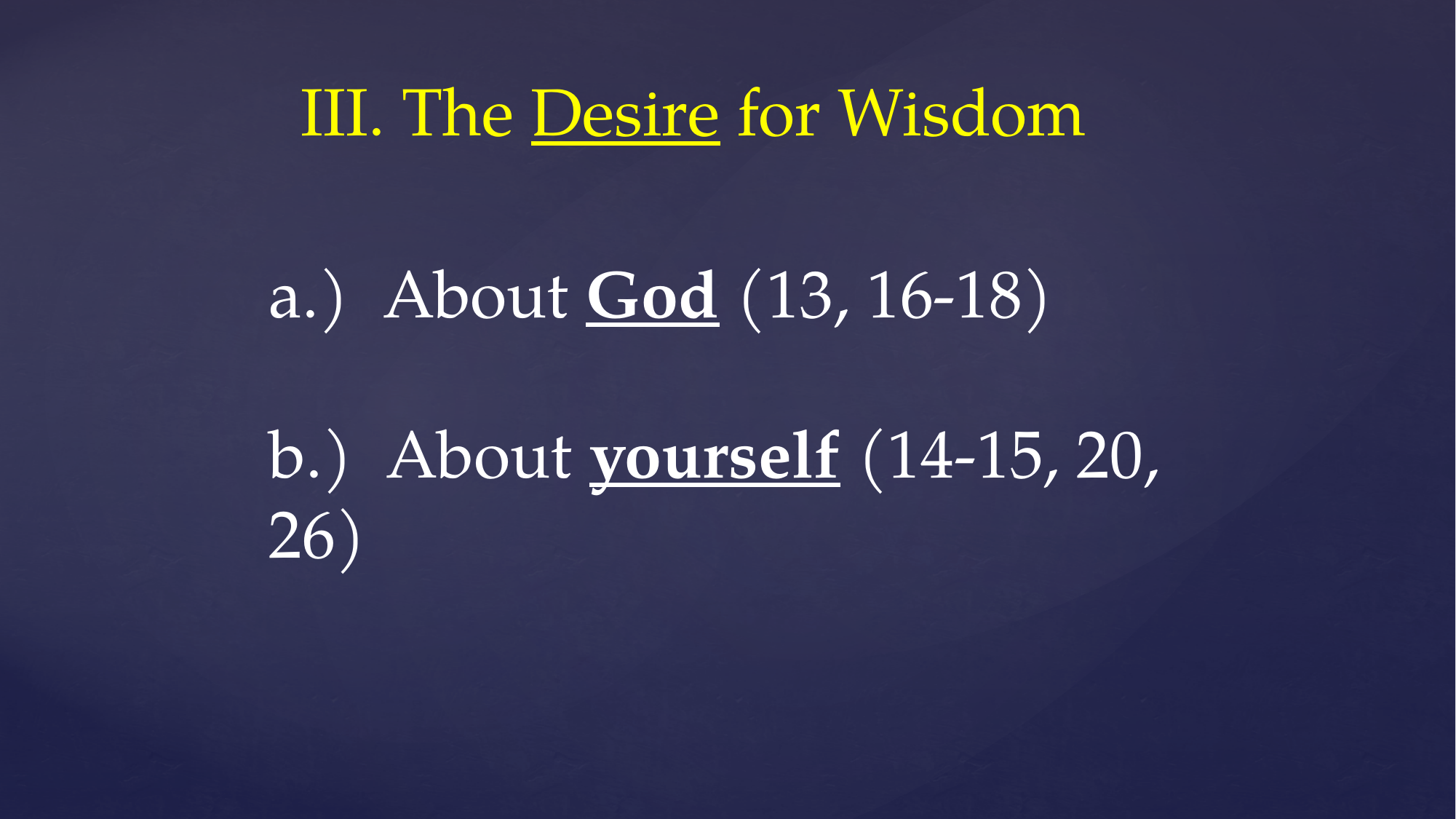

# III. The Desire for Wisdom
a.)  About God (13, 16-18)

b.)  About yourself (14-15, 20, 26)